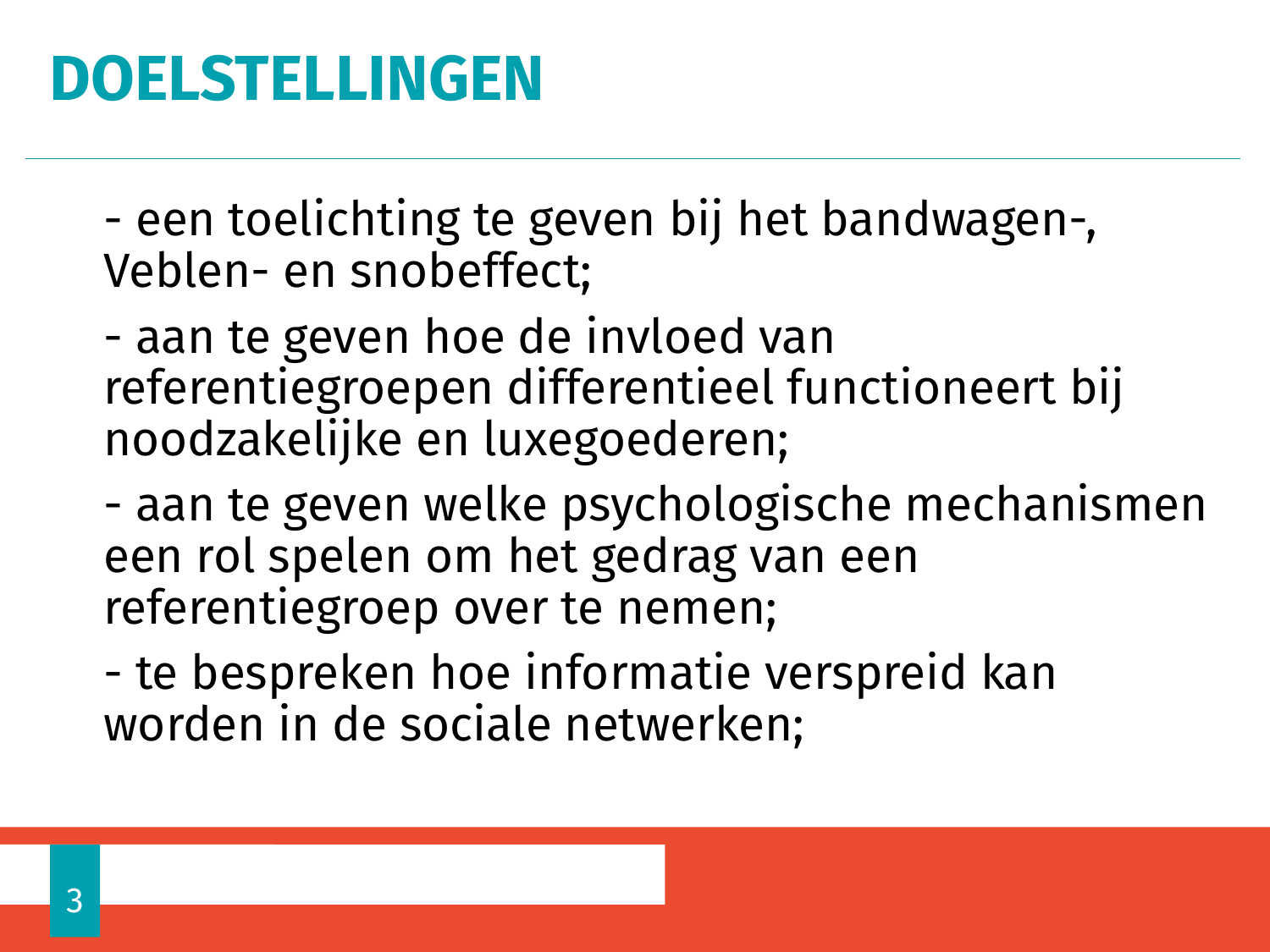

# Doelstellingen
	- een toelichting te geven bij het bandwagen-, Veblen- en snobeffect;
	- aan te geven hoe de invloed van referentiegroepen differentieel functioneert bij noodzakelijke en luxegoederen;
	- aan te geven welke psychologische mechanismen een rol spelen om het gedrag van een referentiegroep over te nemen;
	- te bespreken hoe informatie verspreid kan worden in de sociale netwerken;

3